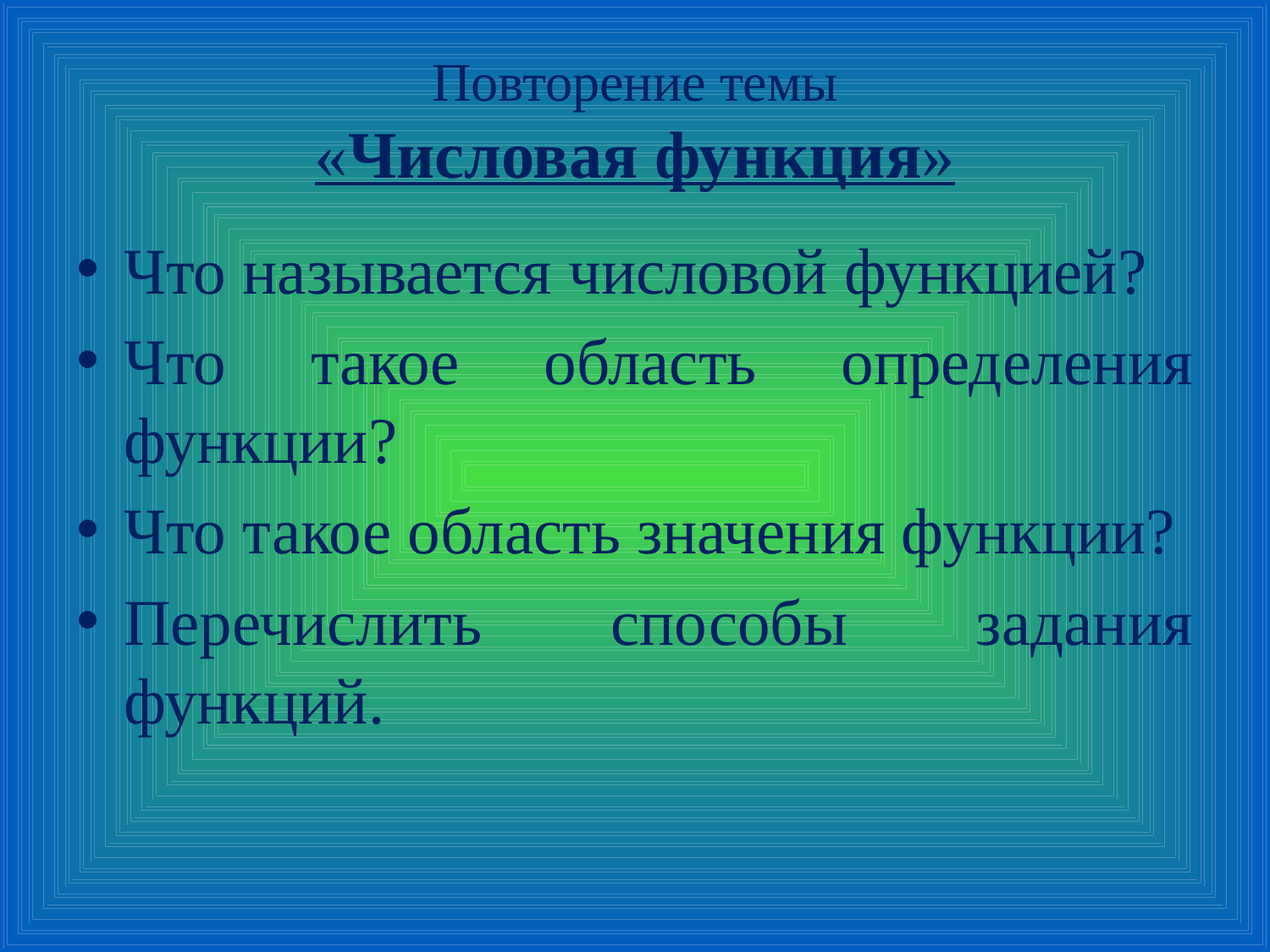

# Повторение темы «Числовая функция»
Что называется числовой функцией?
Что такое область определения функции?
Что такое область значения функции?
Перечислить способы задания функций.